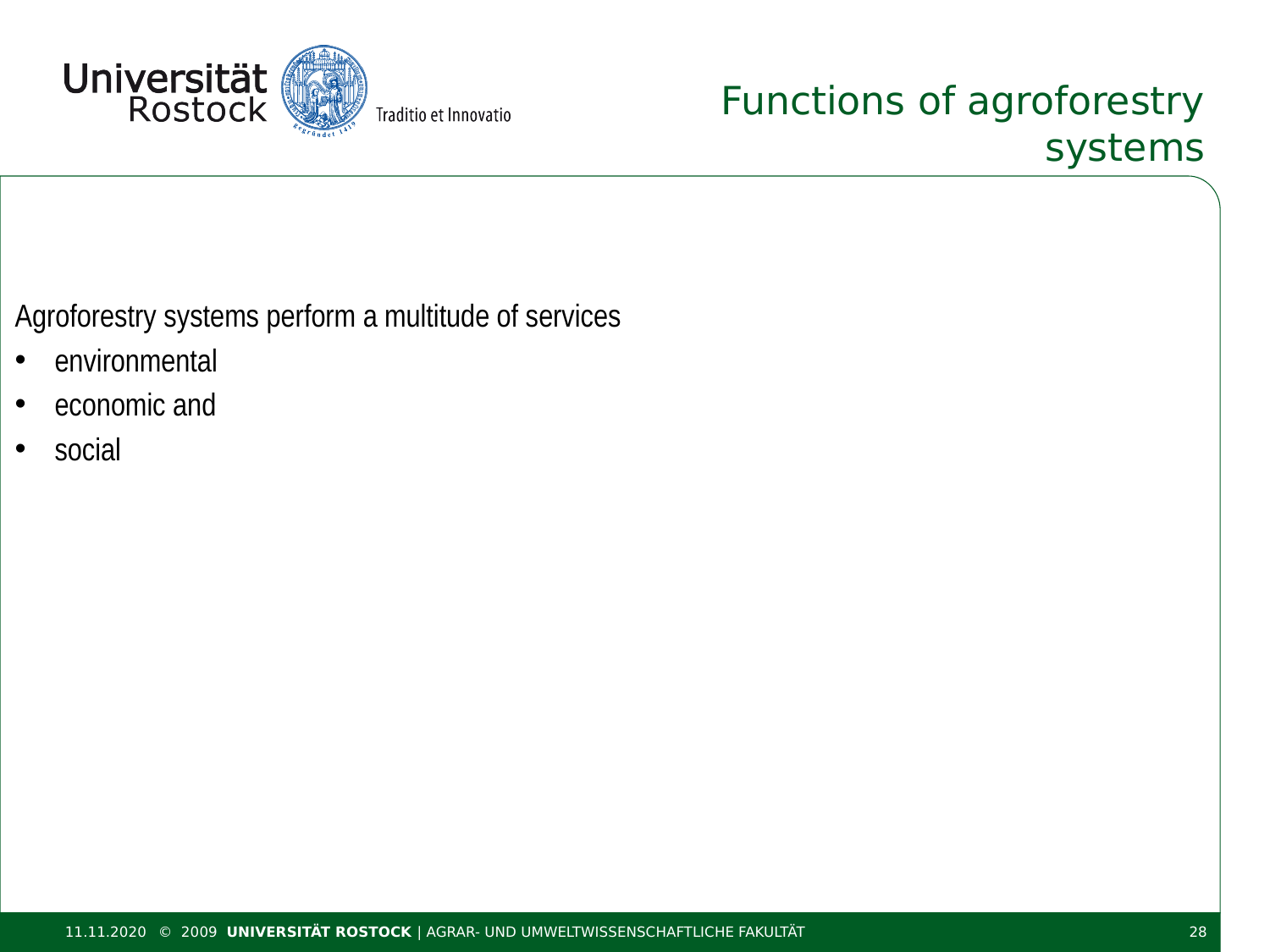

# Functions of agroforestry systems

Agroforestry systems perform a multitude of services
environmental
economic and
social
11.11.2020
©  2009  UNIVERSITÄT ROSTOCK | Agrar- und Umweltwissenschaftliche Fakultät
28